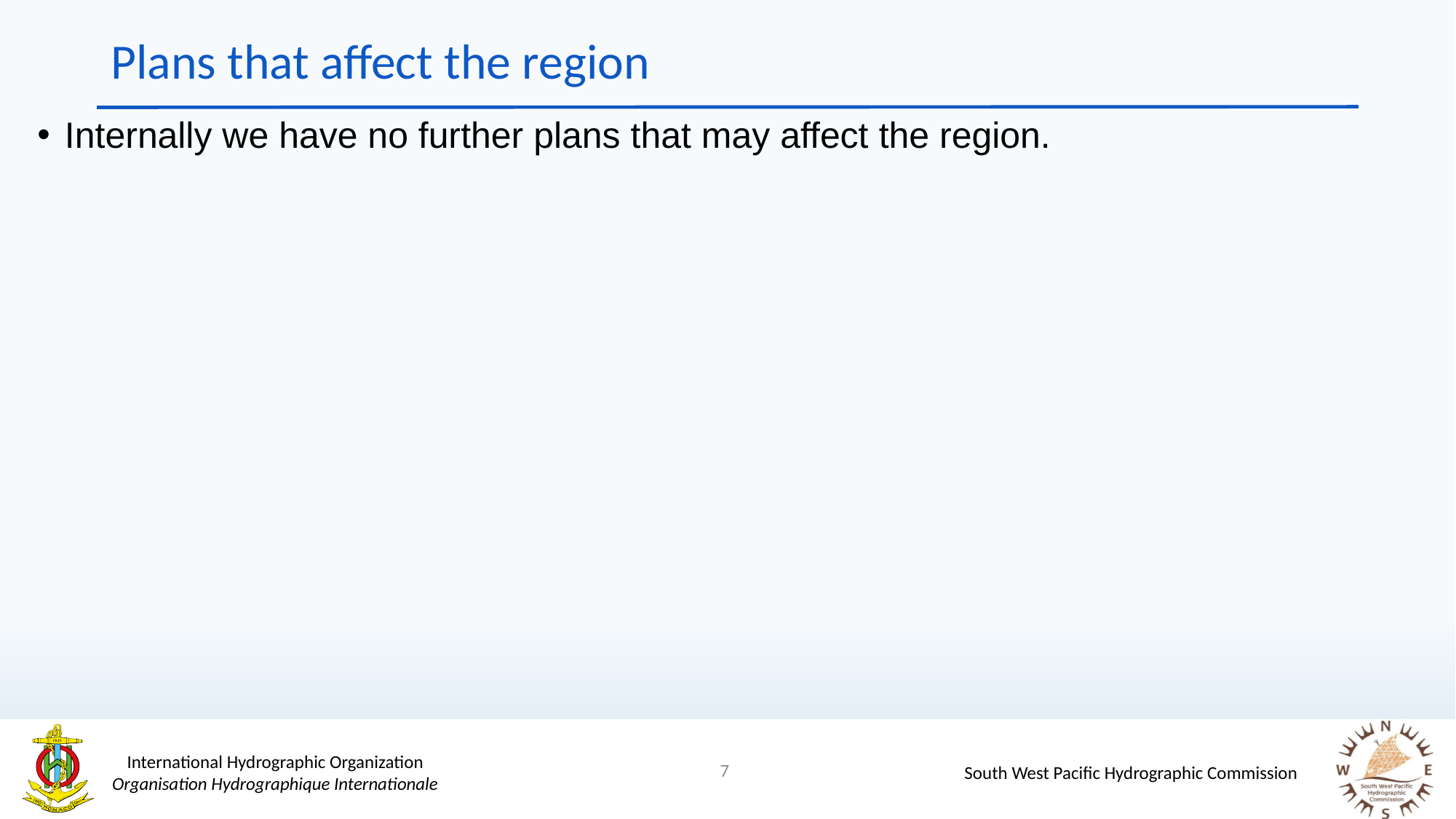

# Plans that affect the region
Internally we have no further plans that may affect the region.

7